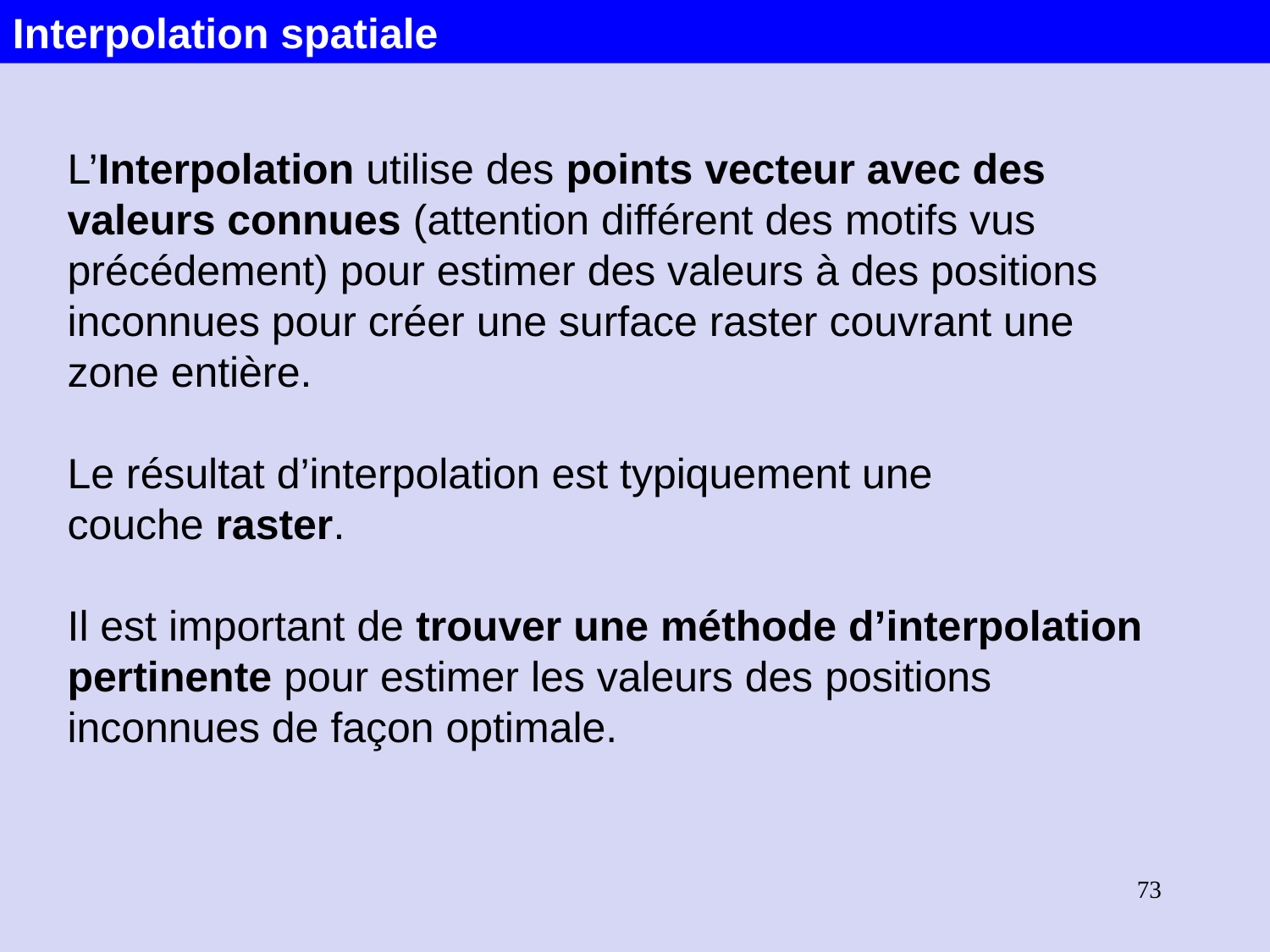

Interpolation spatiale
L’Interpolation utilise des points vecteur avec des valeurs connues (attention différent des motifs vus précédement) pour estimer des valeurs à des positions inconnues pour créer une surface raster couvrant une zone entière.

Le résultat d’interpolation est typiquement une couche raster.

Il est important de trouver une méthode d’interpolation pertinente pour estimer les valeurs des positions inconnues de façon optimale.

73